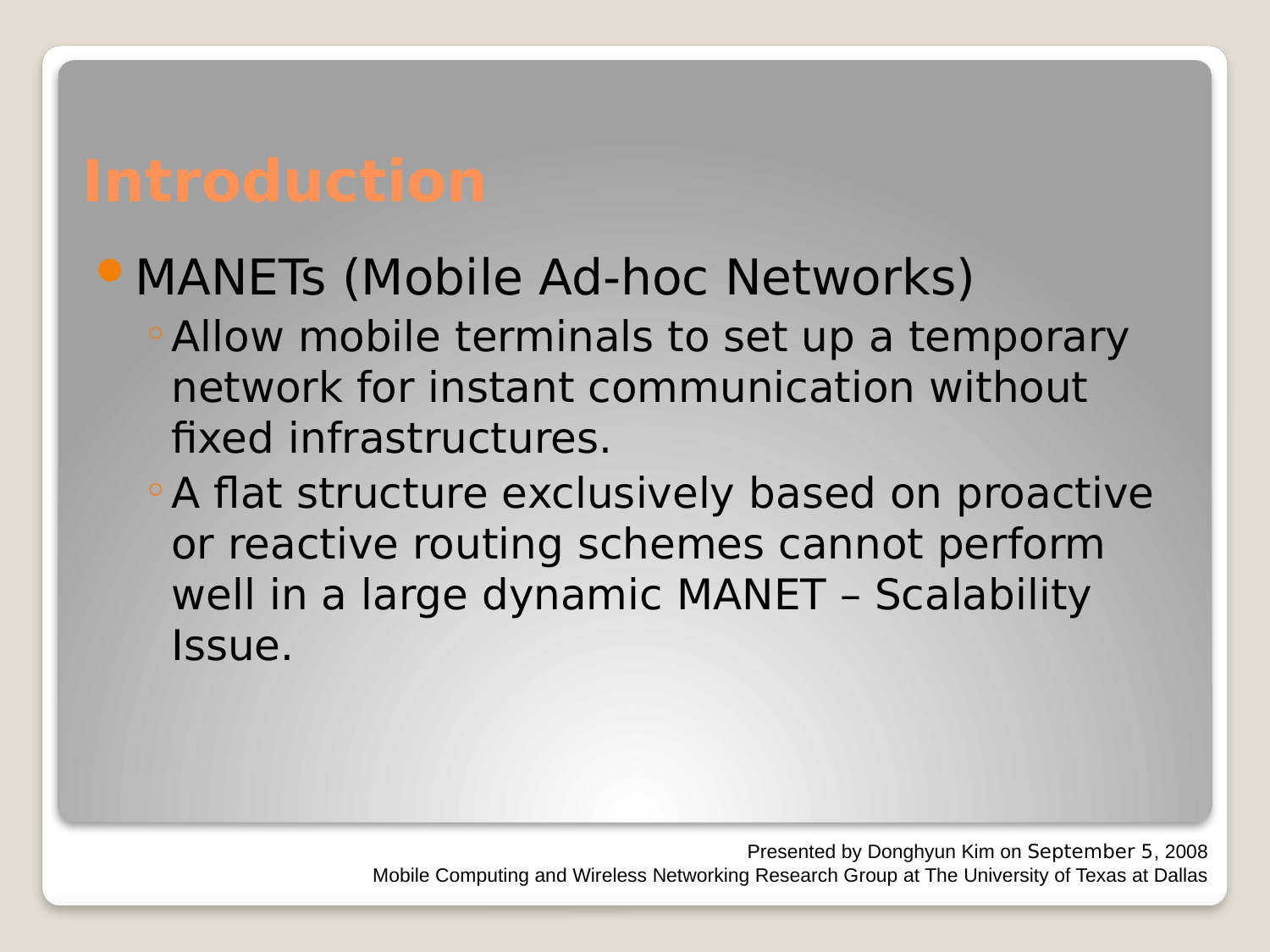

# Introduction
MANETs (Mobile Ad-hoc Networks)
Allow mobile terminals to set up a temporary network for instant communication without fixed infrastructures.
A flat structure exclusively based on proactive or reactive routing schemes cannot perform well in a large dynamic MANET – Scalability Issue.
Presented by Donghyun Kim on September 5, 2008
Mobile Computing and Wireless Networking Research Group at The University of Texas at Dallas